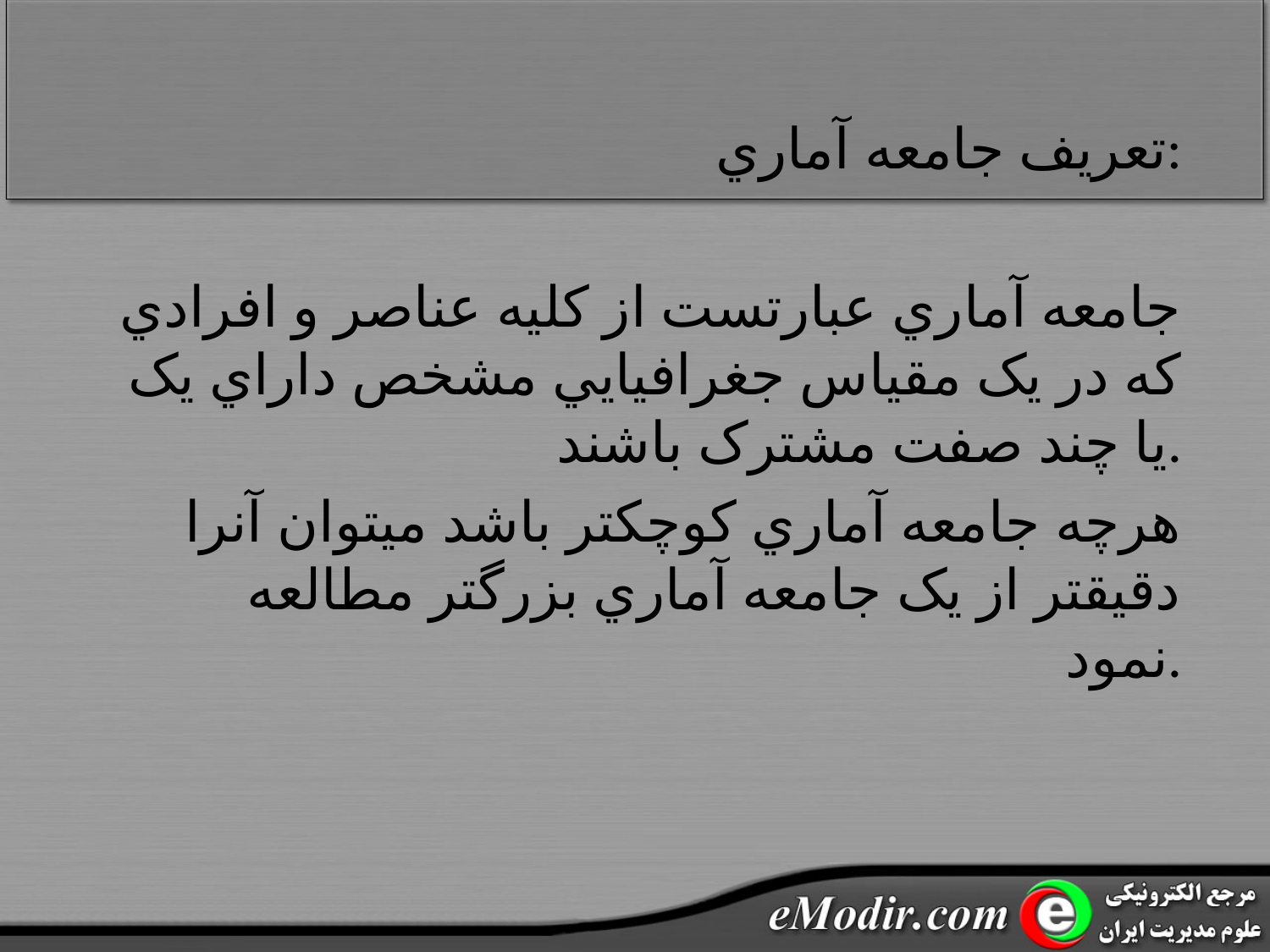

تعريف جامعه آماري:

جامعه آماري عبارتست از کليه عناصر و افرادي که در يک مقياس جغرافيايي مشخص داراي يک يا چند صفت مشترک باشند.
هرچه جامعه آماري کوچکتر باشد ميتوان آنرا دقيقتر از يک جامعه آماري بزرگتر مطالعه نمود.